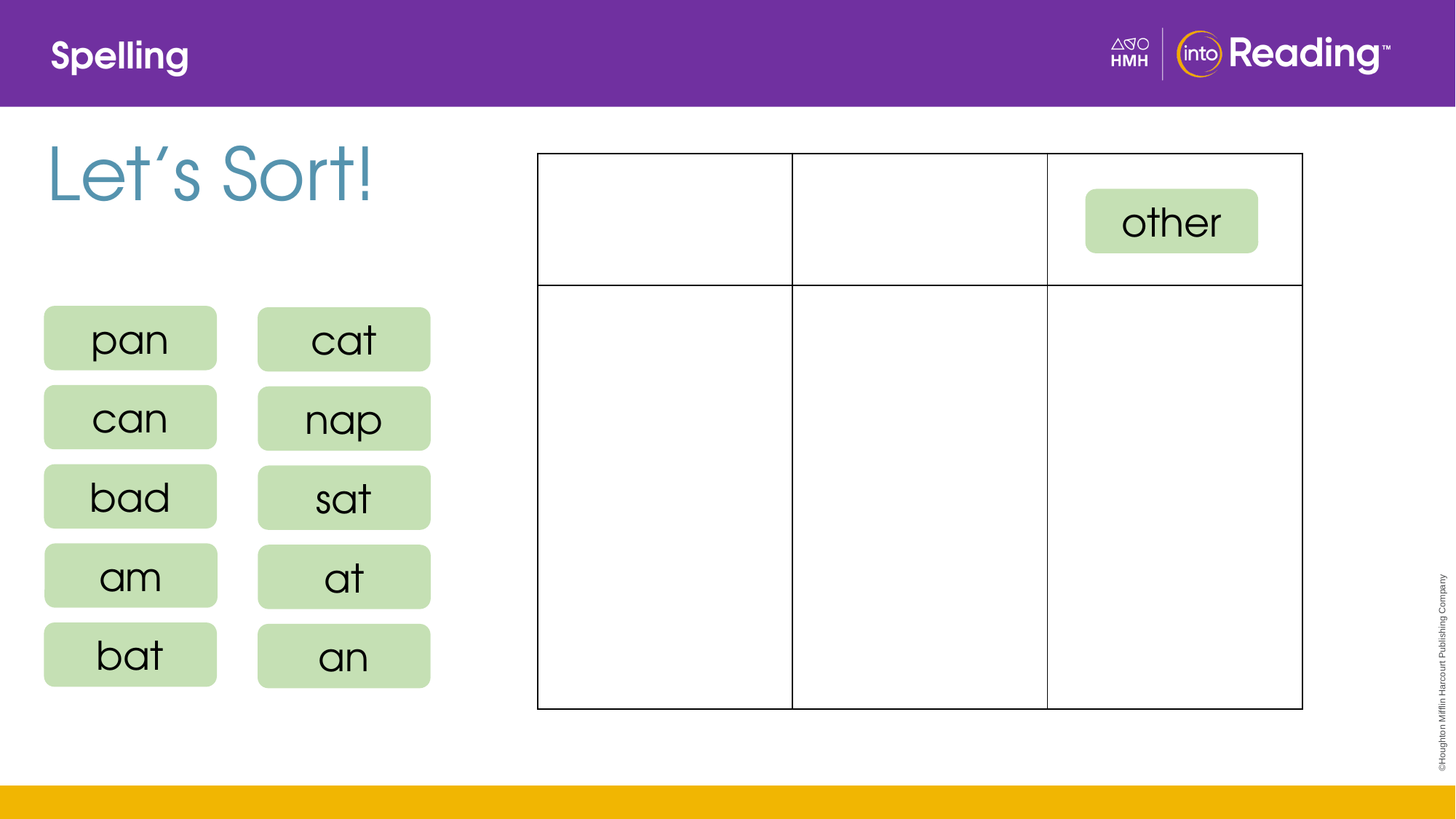

Let’s Sort!
|  |  |  |
| --- | --- | --- |
|  |  |  |
other
pan
cat
can
nap
bad
sat
am
at
bat
an
©Houghton Mifflin Harcourt Publishing Company